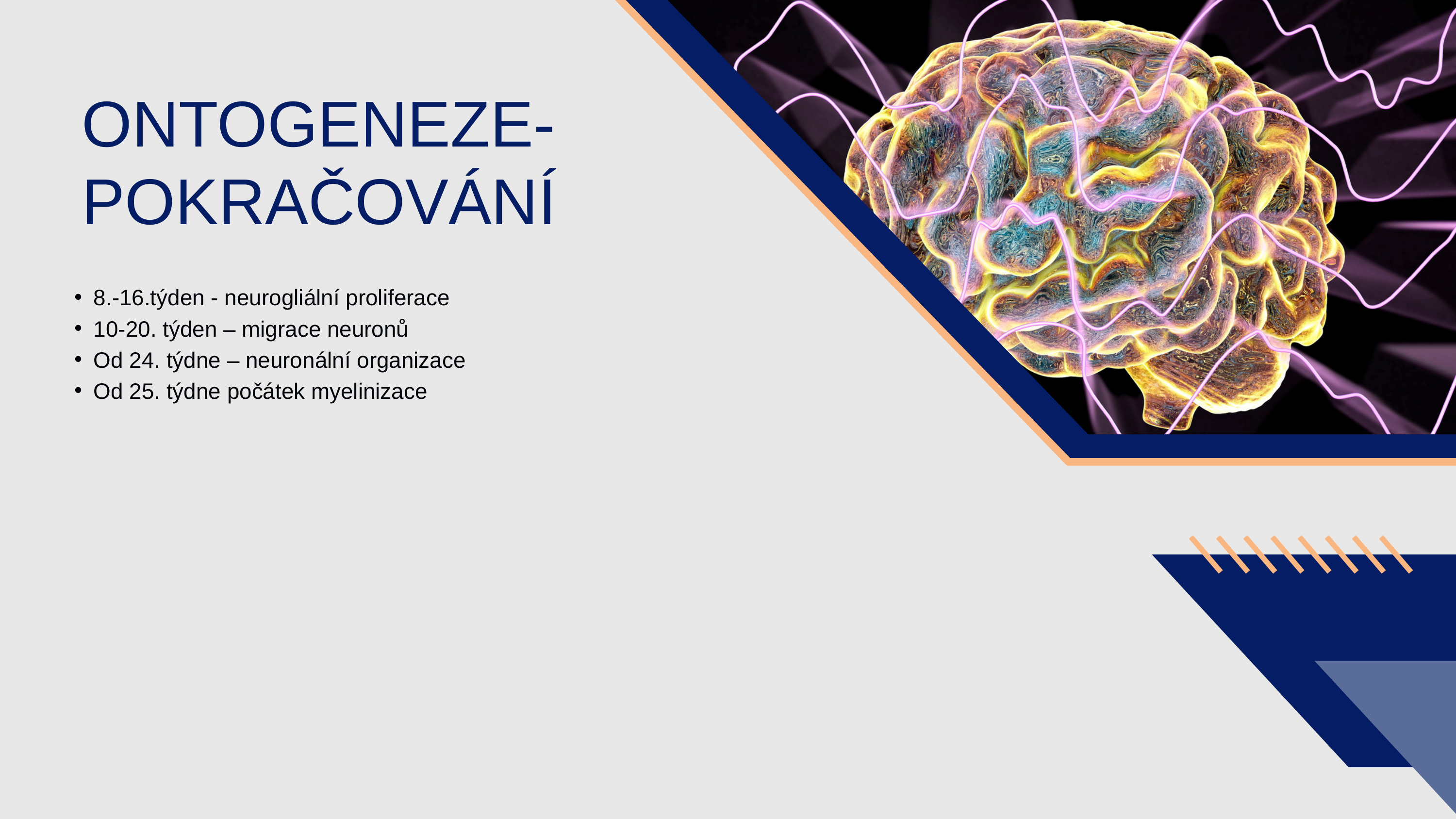

ONTOGENEZE- POKRAČOVÁNÍ
8.-16.týden - neurogliální proliferace
10-20. týden – migrace neuronů
Od 24. týdne – neuronální organizace
Od 25. týdne počátek myelinizace